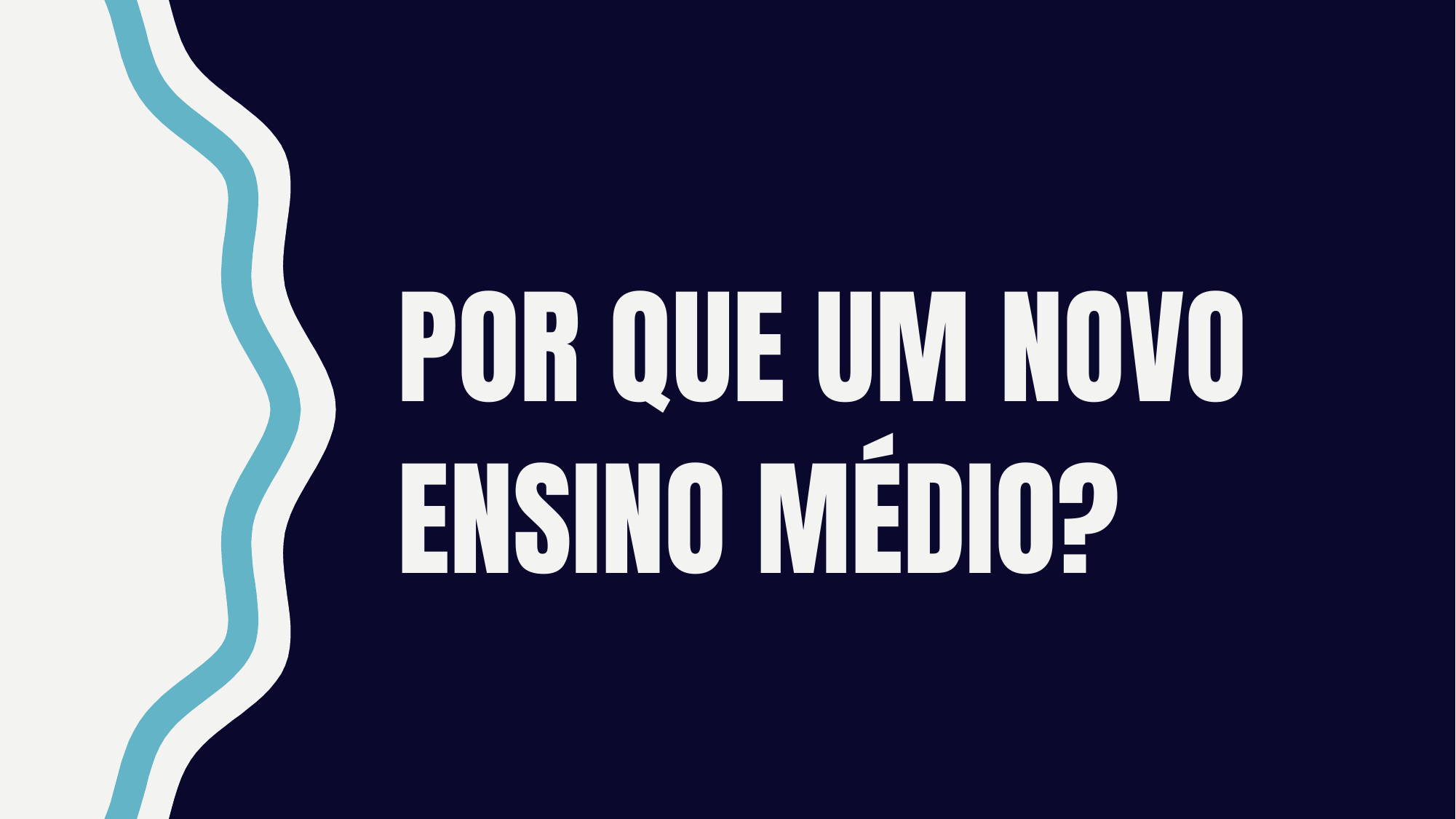

# POR QUE UM NOVO ENSINO MÉDIO?